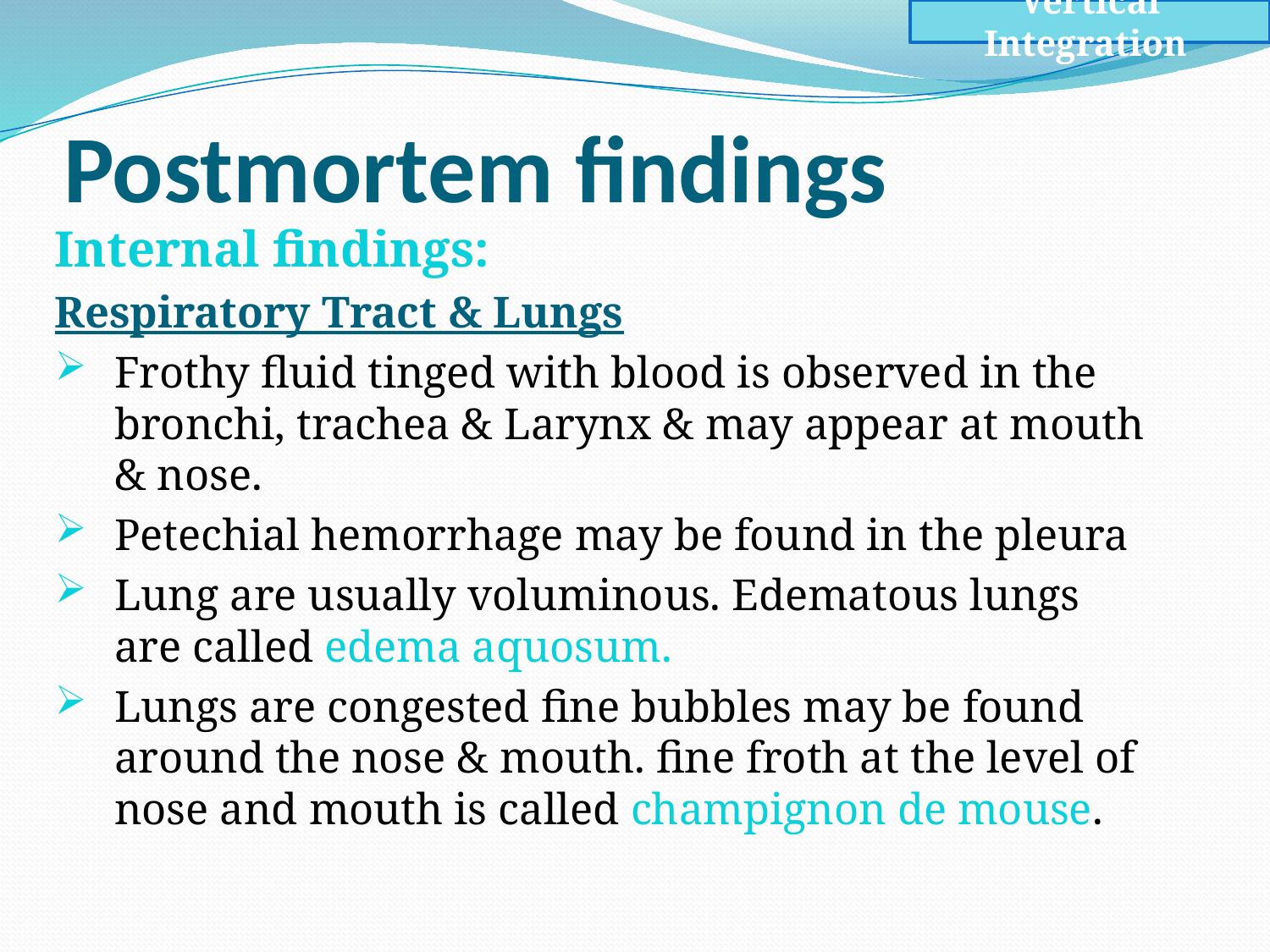

Vertical Integration
# Postmortem findings
Internal findings:
Respiratory Tract & Lungs
Frothy fluid tinged with blood is observed in the bronchi, trachea & Larynx & may appear at mouth & nose.
Petechial hemorrhage may be found in the pleura
Lung are usually voluminous. Edematous lungs are called edema aquosum.
Lungs are congested fine bubbles may be found around the nose & mouth. fine froth at the level of nose and mouth is called champignon de mouse.